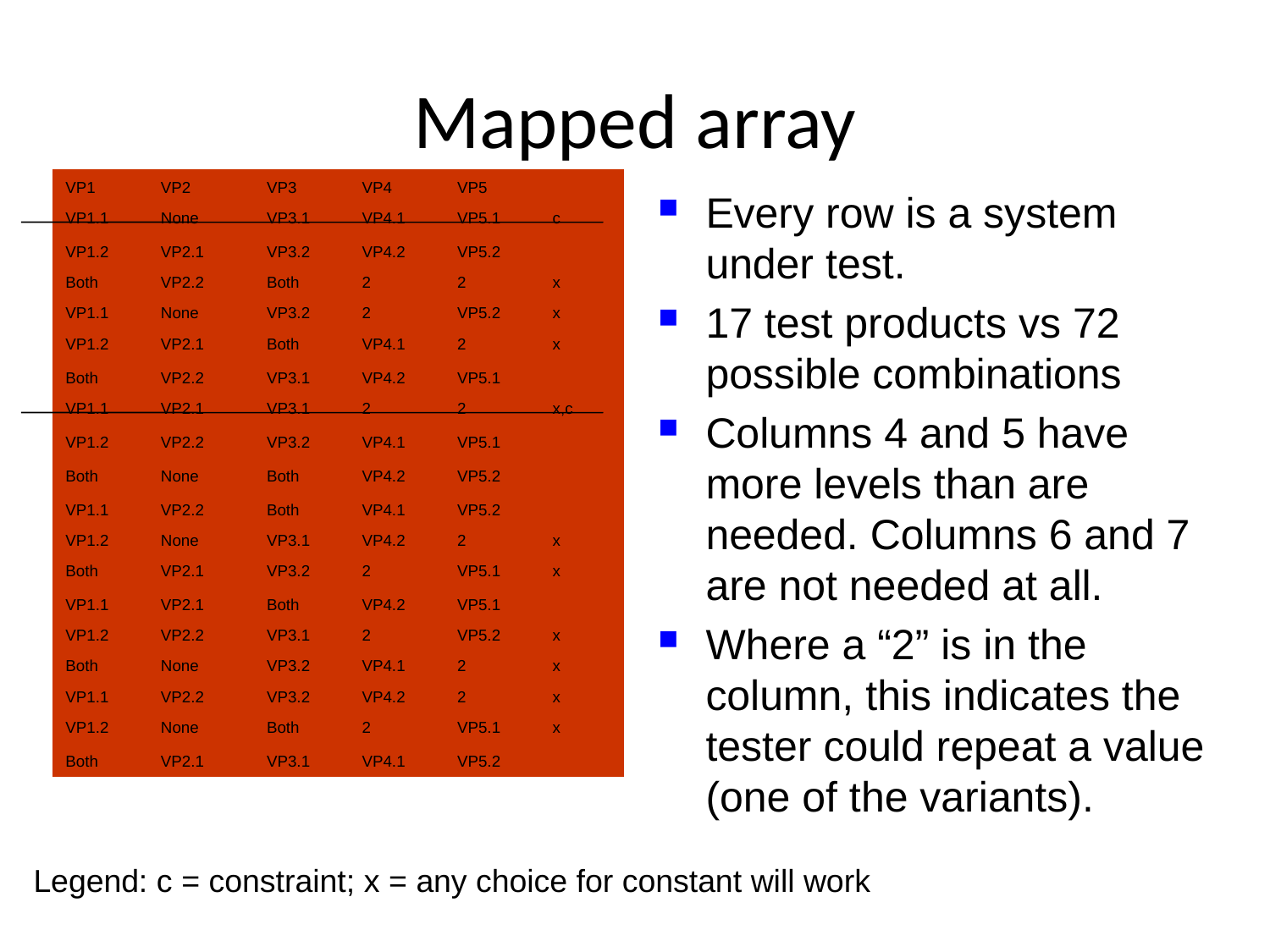

# Mapped array
| VP1 | VP2 | VP3 | VP4 | VP5 |  |
| --- | --- | --- | --- | --- | --- |
| VP1.1 | None | VP3.1 | VP4.1 | VP5.1 | c |
| VP1.2 | VP2.1 | VP3.2 | VP4.2 | VP5.2 |  |
| Both | VP2.2 | Both | 2 | 2 | x |
| VP1.1 | None | VP3.2 | 2 | VP5.2 | x |
| VP1.2 | VP2.1 | Both | VP4.1 | 2 | x |
| Both | VP2.2 | VP3.1 | VP4.2 | VP5.1 |  |
| VP1.1 | VP2.1 | VP3.1 | 2 | 2 | x,c |
| VP1.2 | VP2.2 | VP3.2 | VP4.1 | VP5.1 |  |
| Both | None | Both | VP4.2 | VP5.2 |  |
| VP1.1 | VP2.2 | Both | VP4.1 | VP5.2 |  |
| VP1.2 | None | VP3.1 | VP4.2 | 2 | x |
| Both | VP2.1 | VP3.2 | 2 | VP5.1 | x |
| VP1.1 | VP2.1 | Both | VP4.2 | VP5.1 |  |
| VP1.2 | VP2.2 | VP3.1 | 2 | VP5.2 | x |
| Both | None | VP3.2 | VP4.1 | 2 | x |
| VP1.1 | VP2.2 | VP3.2 | VP4.2 | 2 | x |
| VP1.2 | None | Both | 2 | VP5.1 | x |
| Both | VP2.1 | VP3.1 | VP4.1 | VP5.2 |  |
Every row is a system under test.
17 test products vs 72 possible combinations
Columns 4 and 5 have more levels than are needed. Columns 6 and 7 are not needed at all.
Where a “2” is in the column, this indicates the tester could repeat a value (one of the variants).

Legend: c = constraint; x = any choice for constant will work